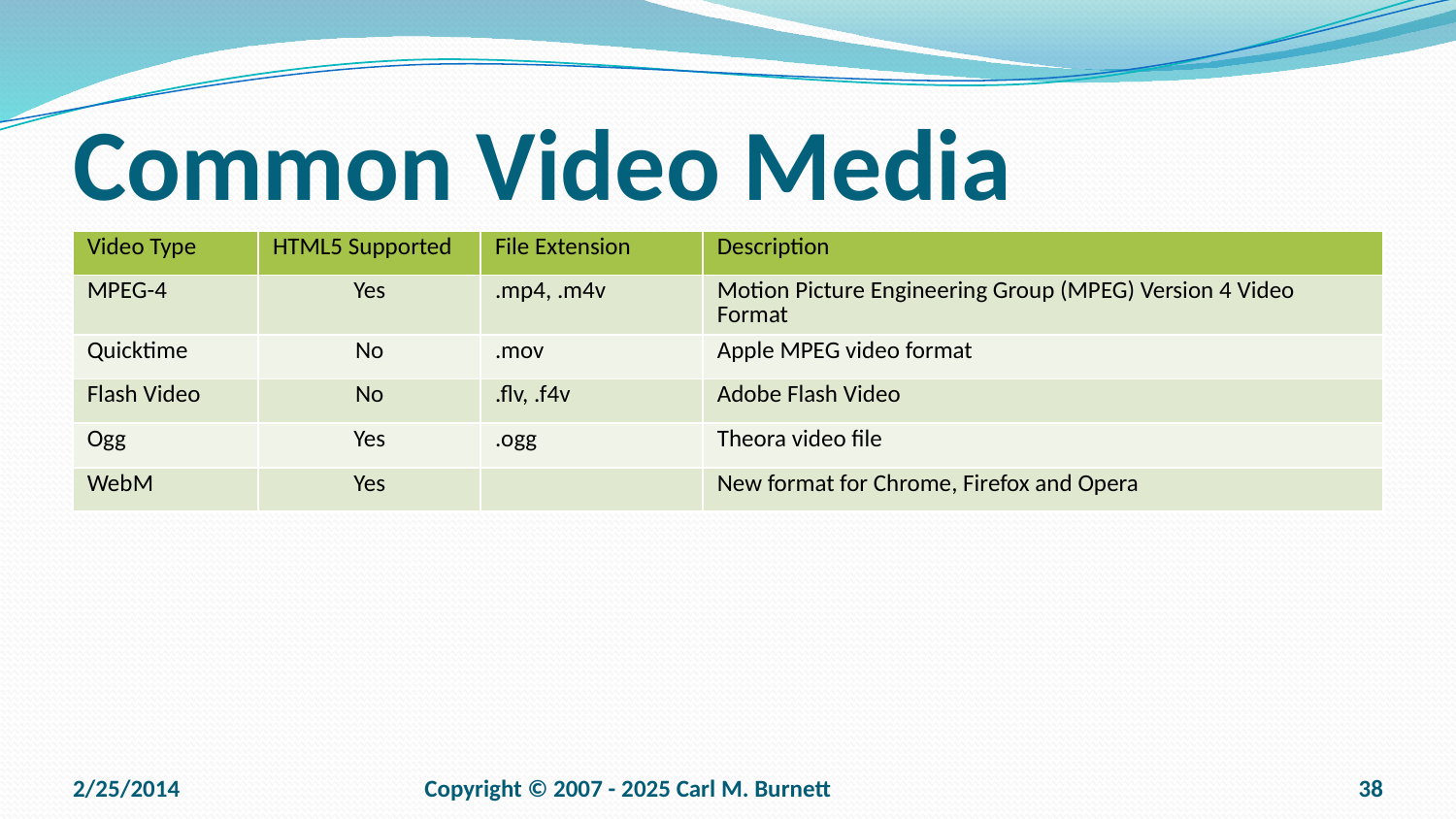

# Common Video Media
| Video Type | HTML5 Supported | File Extension | Description |
| --- | --- | --- | --- |
| MPEG-4 | Yes | .mp4, .m4v | Motion Picture Engineering Group (MPEG) Version 4 Video Format |
| Quicktime | No | .mov | Apple MPEG video format |
| Flash Video | No | .flv, .f4v | Adobe Flash Video |
| Ogg | Yes | .ogg | Theora video file |
| WebM | Yes |  | New format for Chrome, Firefox and Opera |
2/25/2014
Copyright © 2007 - 2025 Carl M. Burnett
38